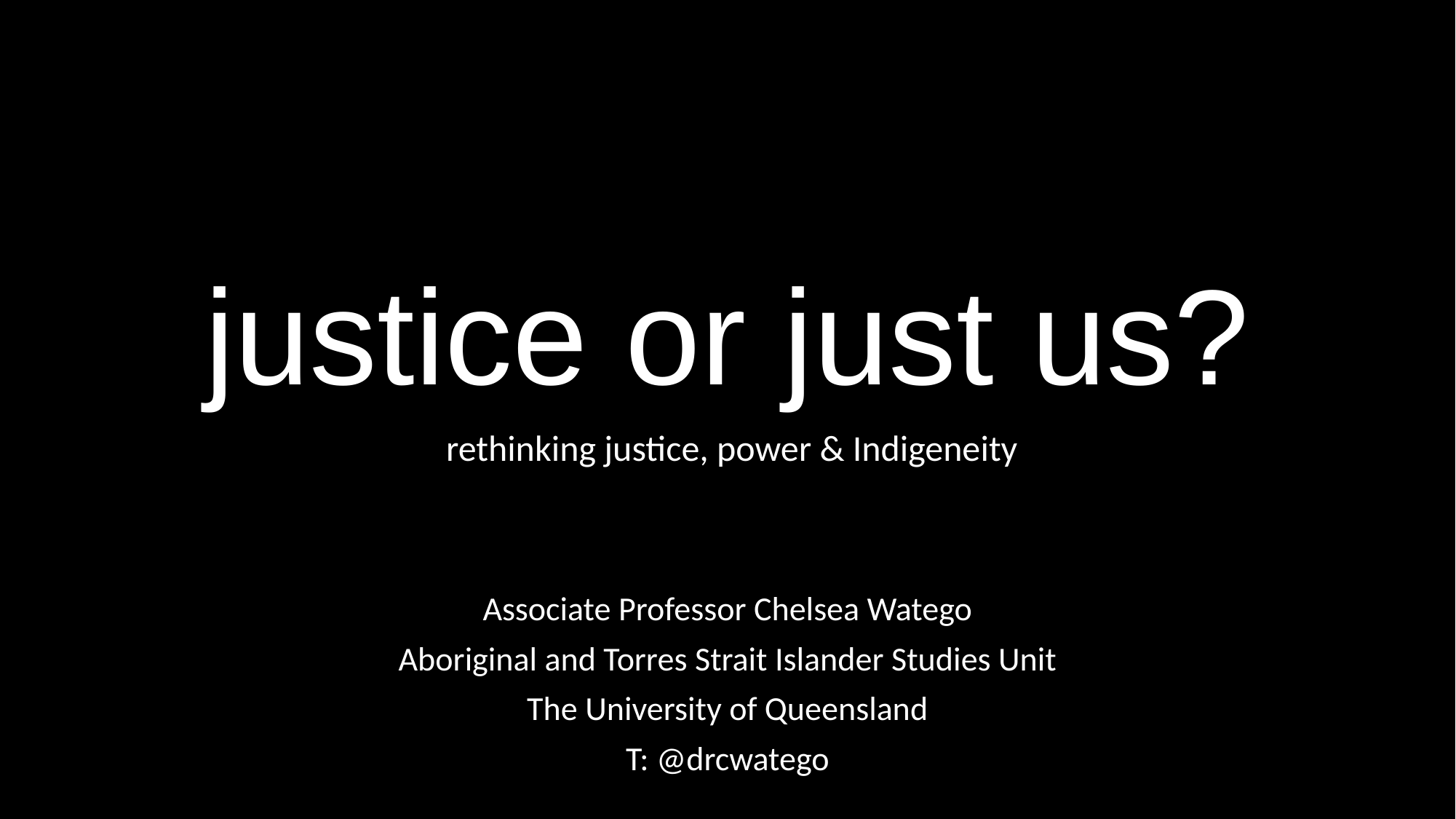

# justice or just us?
rethinking justice, power & Indigeneity
Associate Professor Chelsea Watego
Aboriginal and Torres Strait Islander Studies Unit
The University of Queensland
T: @drcwatego